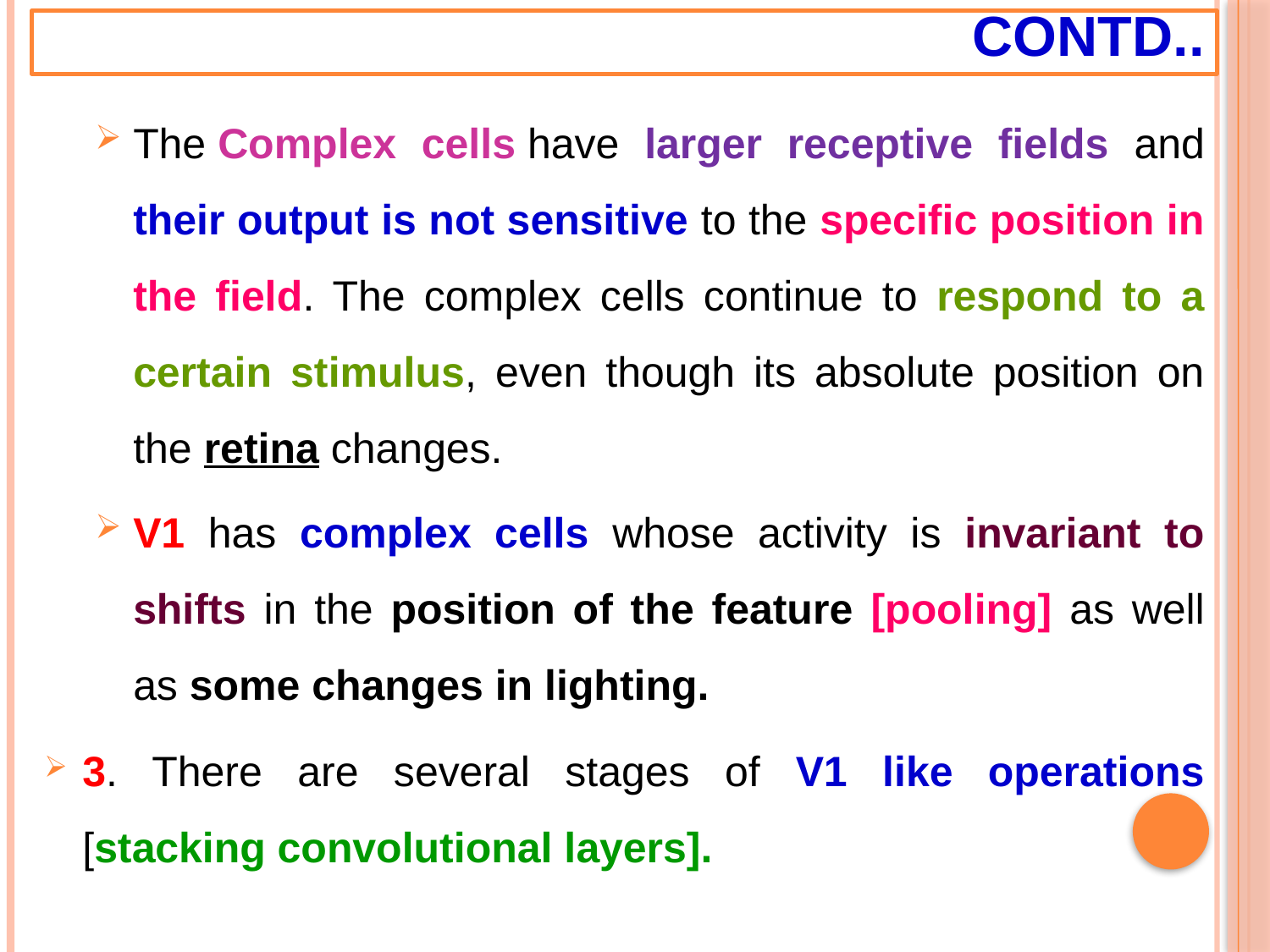

# Contd..
The Complex cells have larger receptive fields and their output is not sensitive to the specific position in the field. The complex cells continue to respond to a certain stimulus, even though its absolute position on the retina changes.
V1 has complex cells whose activity is invariant to shifts in the position of the feature [pooling] as well as some changes in lighting.
3. There are several stages of V1 like operations [stacking convolutional layers].